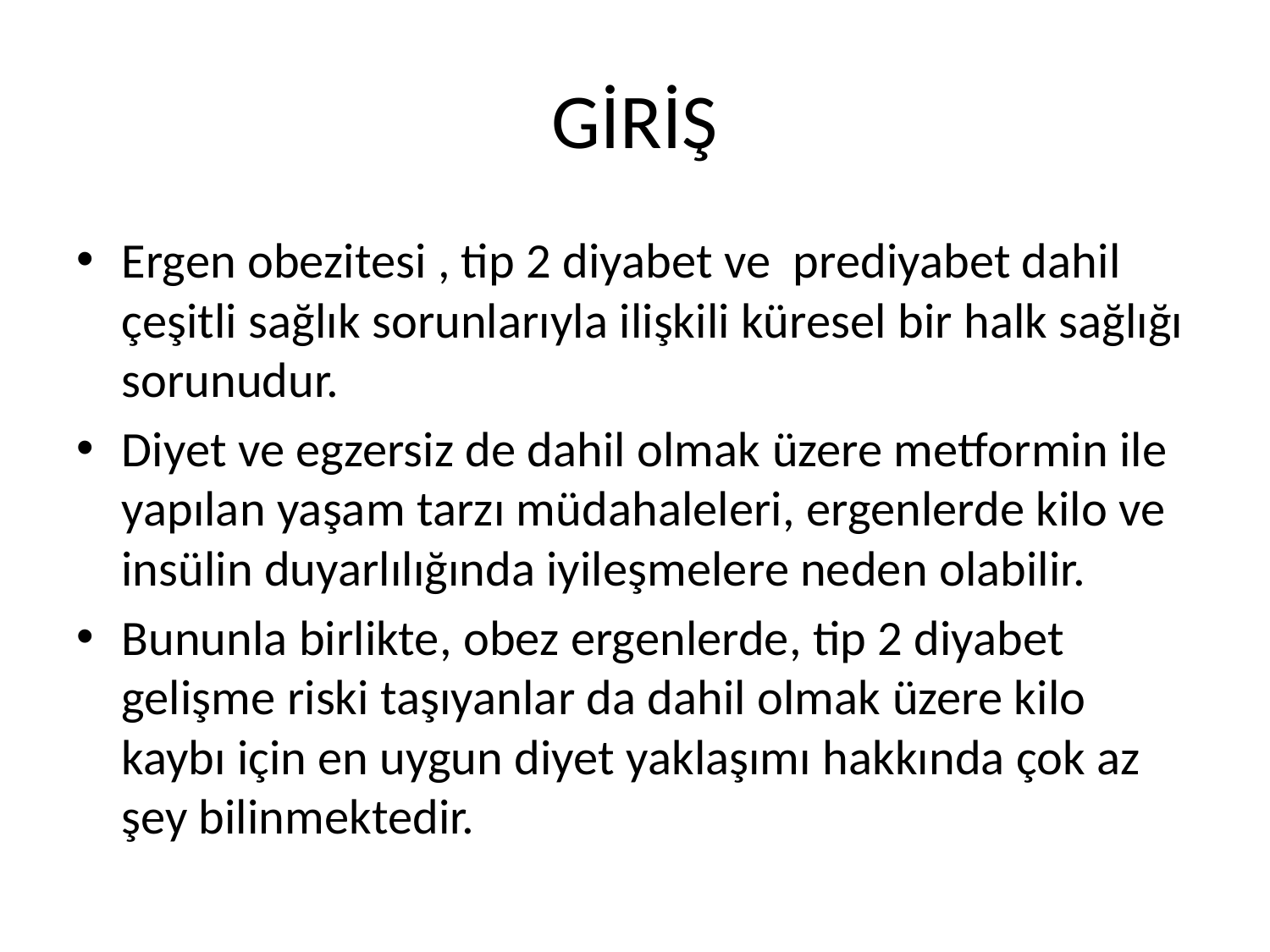

# GİRİŞ
Ergen obezitesi , tip 2 diyabet ve  prediyabet dahil  çeşitli sağlık sorunlarıyla ilişkili küresel bir halk sağlığı sorunudur.
Diyet ve egzersiz de dahil olmak üzere metformin ile yapılan yaşam tarzı müdahaleleri, ergenlerde kilo ve insülin duyarlılığında iyileşmelere neden olabilir.
Bununla birlikte, obez ergenlerde, tip 2 diyabet gelişme riski taşıyanlar da dahil olmak üzere kilo kaybı için en uygun diyet yaklaşımı hakkında çok az şey bilinmektedir.